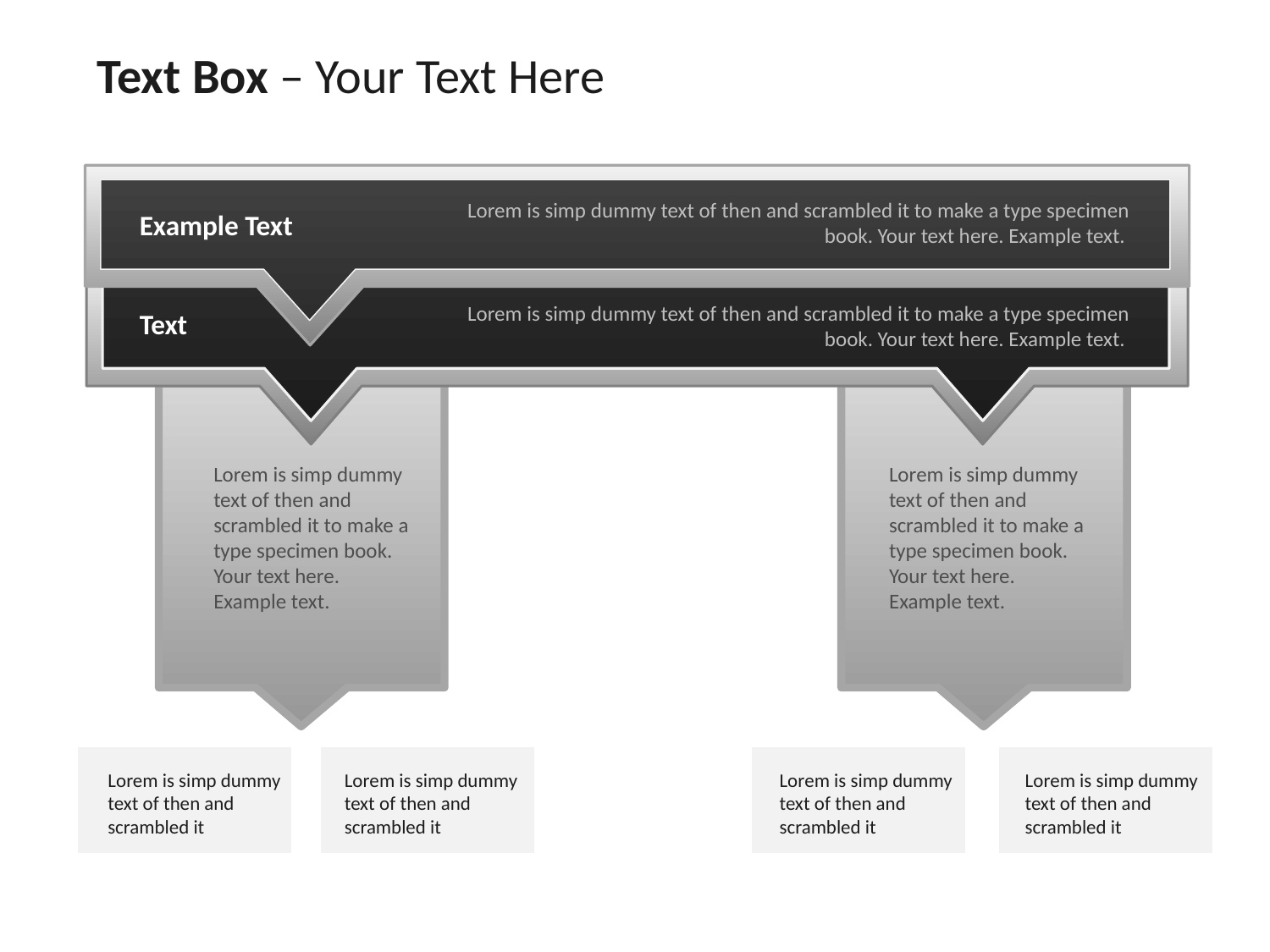

Text Box – Your Text Here

Lorem is simp dummy text of then and scrambled it to make a type specimen book. Your text here. Example text.
Example Text

Lorem is simp dummy text of then and scrambled it to make a type specimen book. Your text here. Example text.
Text

Lorem is simp dummy text of then and scrambled it to make a type specimen book. Your text here. Example text.
Lorem is simp dummy text of then and scrambled it to make a type specimen book. Your text here. Example text.

Lorem is simp dummy text of then and scrambled it
Lorem is simp dummy text of then and scrambled it
Lorem is simp dummy text of then and scrambled it
Lorem is simp dummy text of then and scrambled it